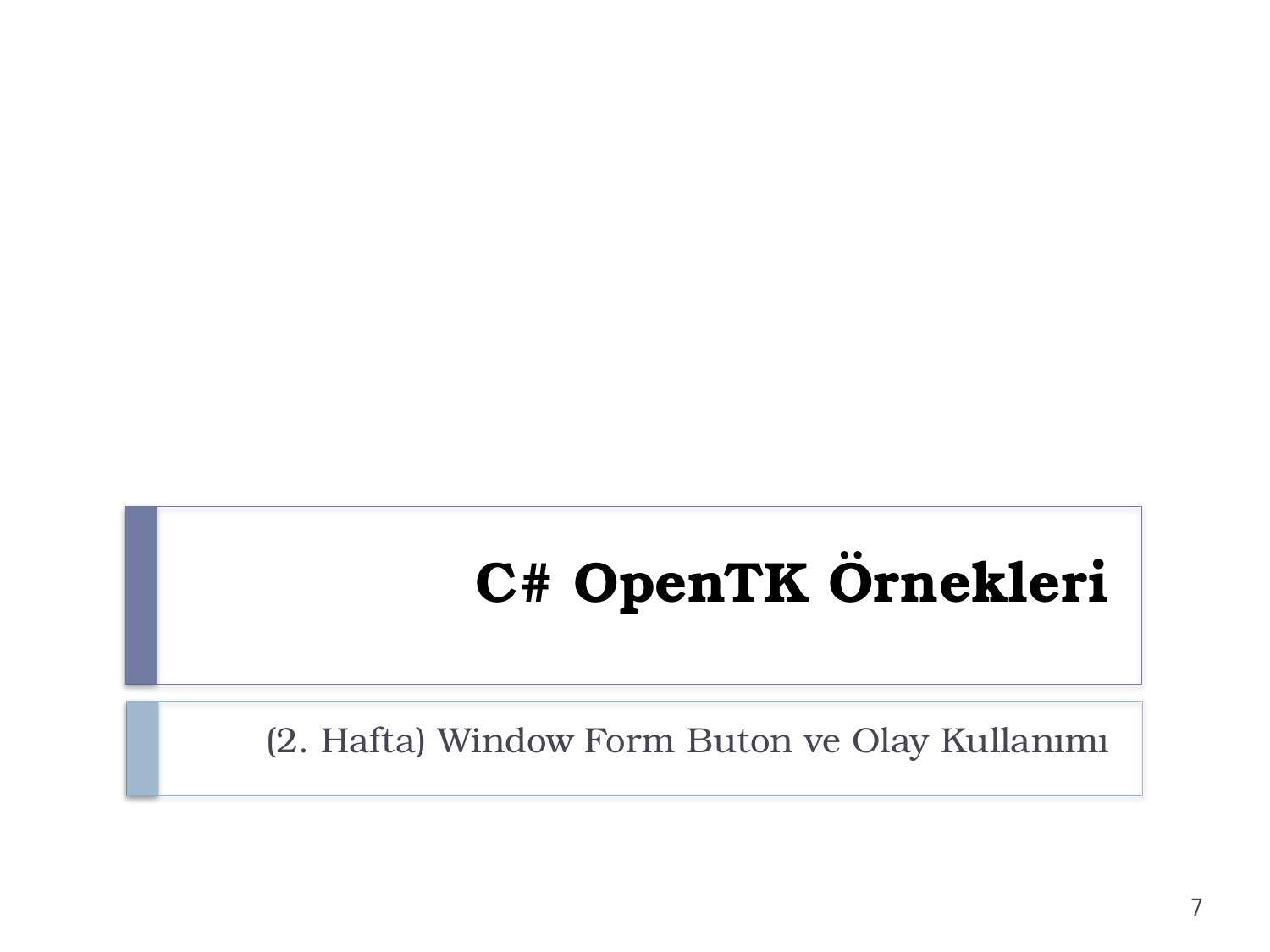

# C# OpenTK Örnekleri
(2. Hafta) Window Form Buton ve Olay Kullanımı
7